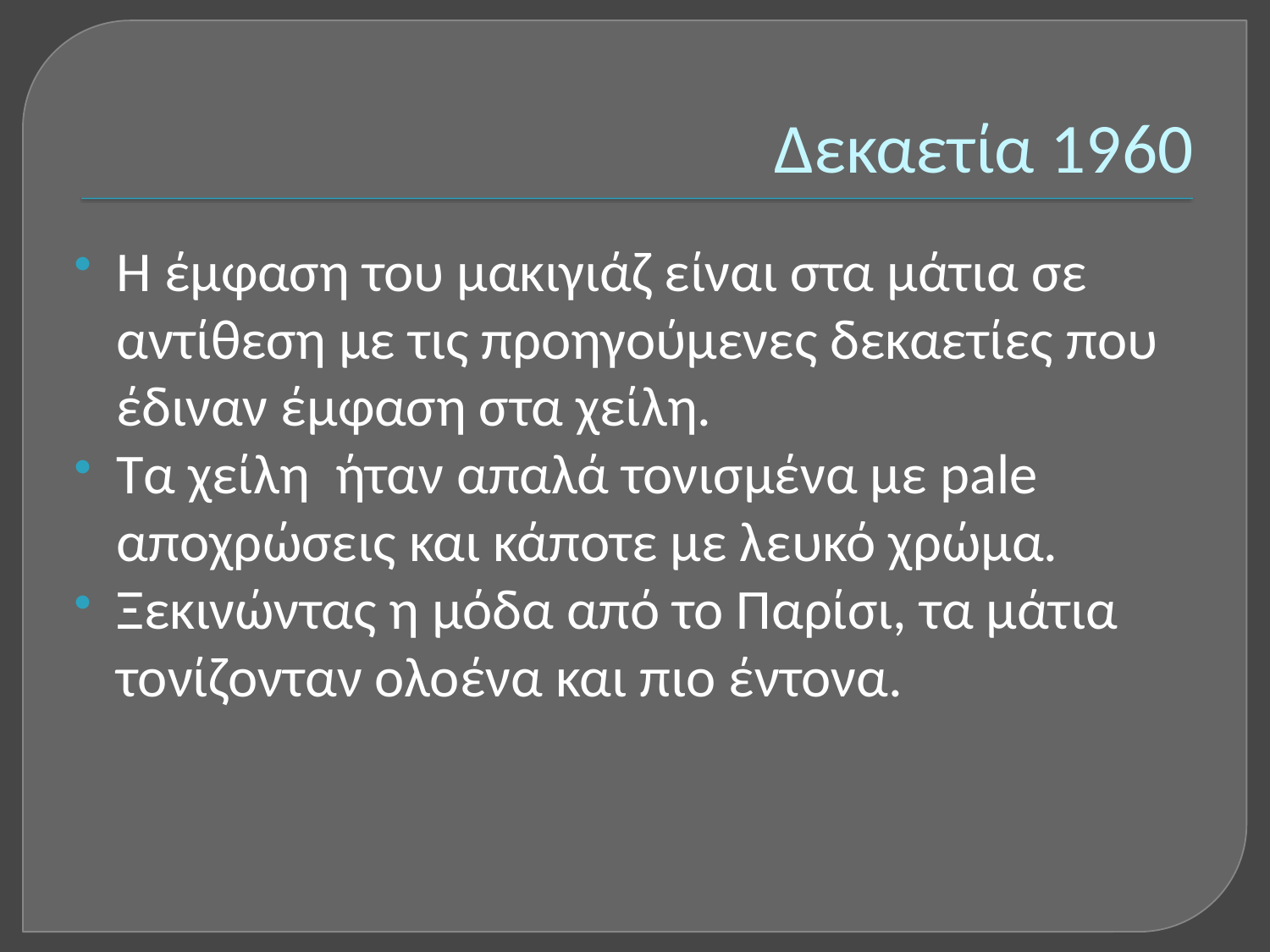

# Δεκαετία 1960
Η έμφαση του μακιγιάζ είναι στα μάτια σε αντίθεση με τις προηγούμενες δεκαετίες που έδιναν έμφαση στα χείλη.
Τα χείλη  ήταν απαλά τονισμένα με pale  αποχρώσεις και κάποτε με λευκό χρώμα.
Ξεκινώντας η μόδα από το Παρίσι, τα μάτια τονίζονταν ολοένα και πιο έντονα.